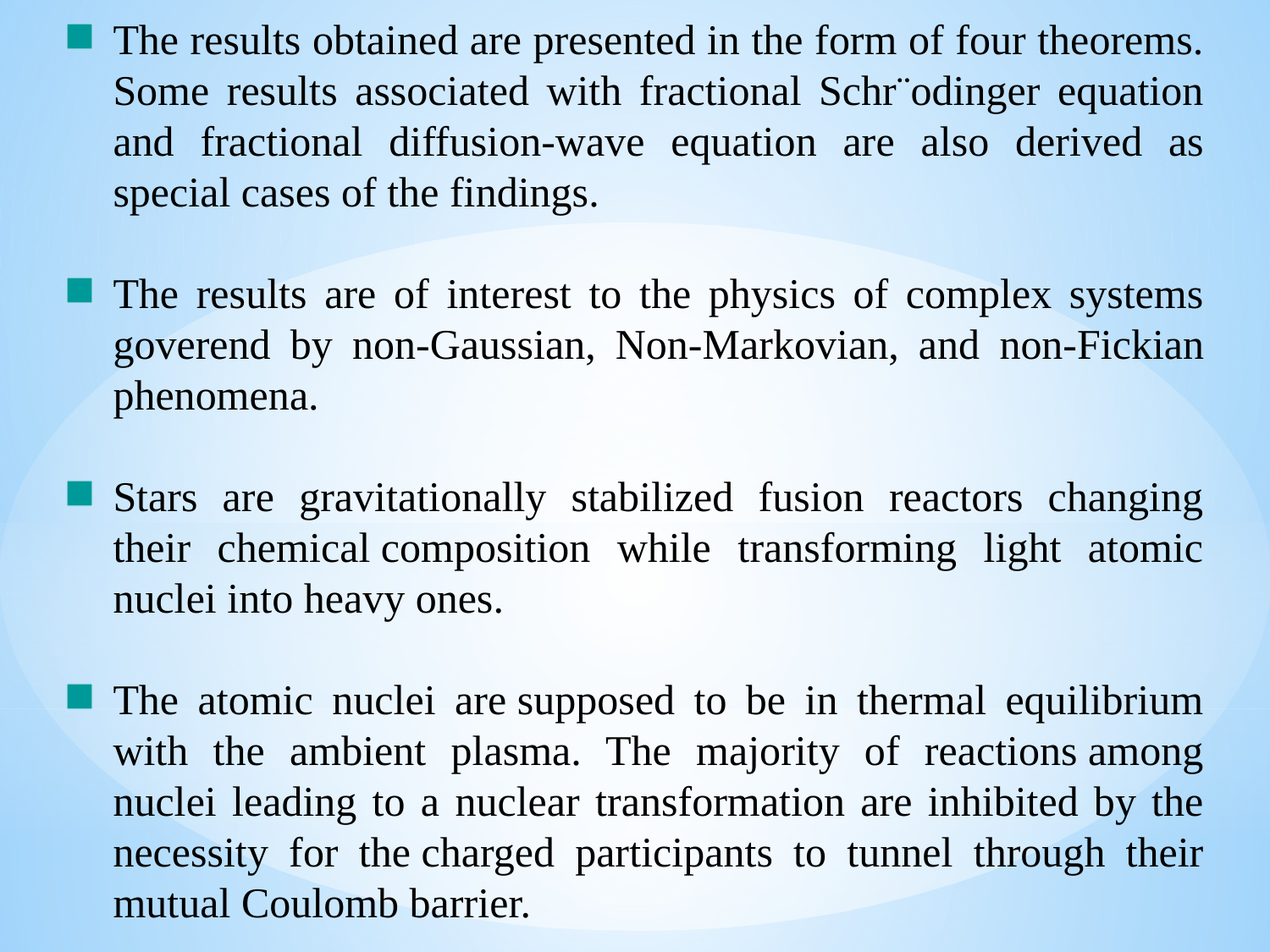

The results obtained are presented in the form of four theorems. Some results associated with fractional Schr¨odinger equation and fractional diffusion-wave equation are also derived as special cases of the findings.

The results are of interest to the physics of complex systems goverend by non-Gaussian, Non-Markovian, and non-Fickian phenomena.

Stars are gravitationally stabilized fusion reactors changing their chemical composition while transforming light atomic nuclei into heavy ones.

The atomic nuclei are supposed to be in thermal equilibrium with the ambient plasma. The majority of reactions among nuclei leading to a nuclear transformation are inhibited by the necessity for the charged participants to tunnel through their mutual Coulomb barrier.